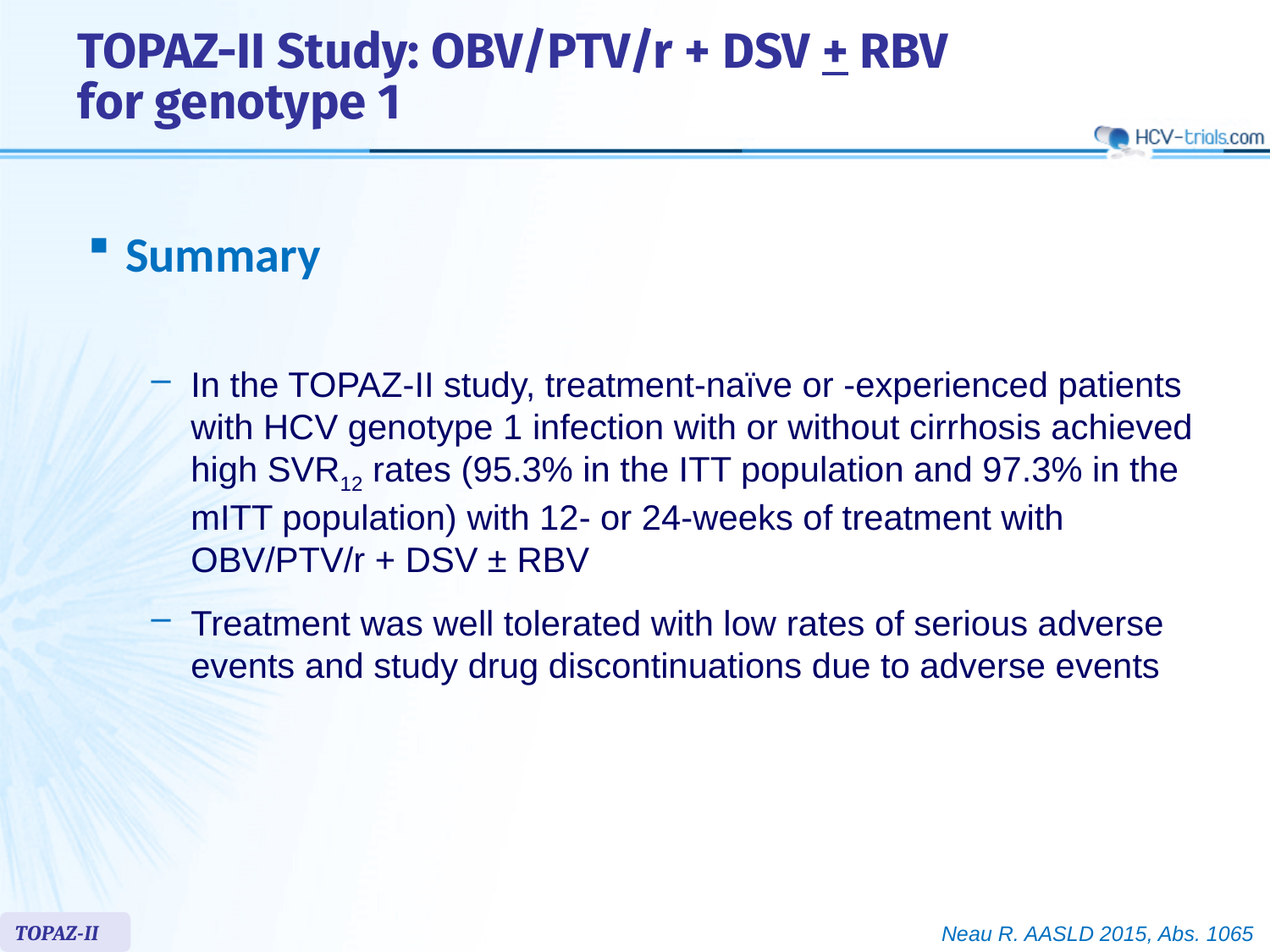

# TOPAZ-II Study: OBV/PTV/r + DSV + RBV for genotype 1
Summary
In the TOPAZ-II study, treatment-naïve or -experienced patients with HCV genotype 1 infection with or without cirrhosis achieved high SVR12 rates (95.3% in the ITT population and 97.3% in the mITT population) with 12- or 24-weeks of treatment with OBV/PTV/r + DSV ± RBV
Treatment was well tolerated with low rates of serious adverse events and study drug discontinuations due to adverse events

TOPAZ-II
Neau R. AASLD 2015, Abs. 1065